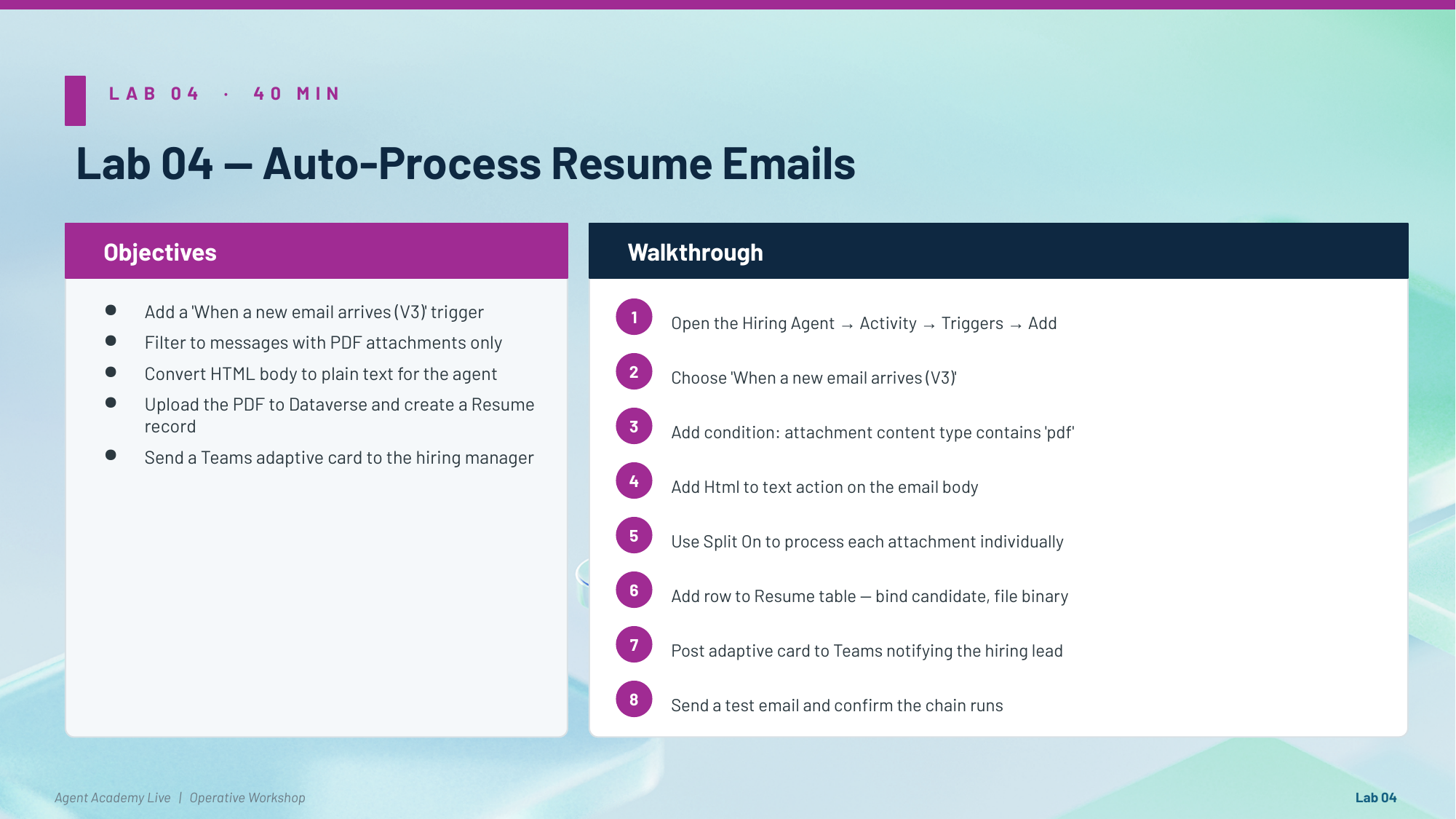

LAB 04  ·  40 MIN

Lab 04 — Auto-Process Resume Emails

Objectives
Walkthrough
Add a 'When a new email arrives (V3)' trigger
Filter to messages with PDF attachments only
Convert HTML body to plain text for the agent
Upload the PDF to Dataverse and create a Resume record
Send a Teams adaptive card to the hiring manager
Open the Hiring Agent → Activity → Triggers → Add

1
Choose 'When a new email arrives (V3)'

2
Add condition: attachment content type contains 'pdf'

3
Add Html to text action on the email body

4
Use Split On to process each attachment individually

5
Add row to Resume table — bind candidate, file binary

6
Post adaptive card to Teams notifying the hiring lead

7
Send a test email and confirm the chain runs

8
Agent Academy Live   |   Operative Workshop
Lab 04